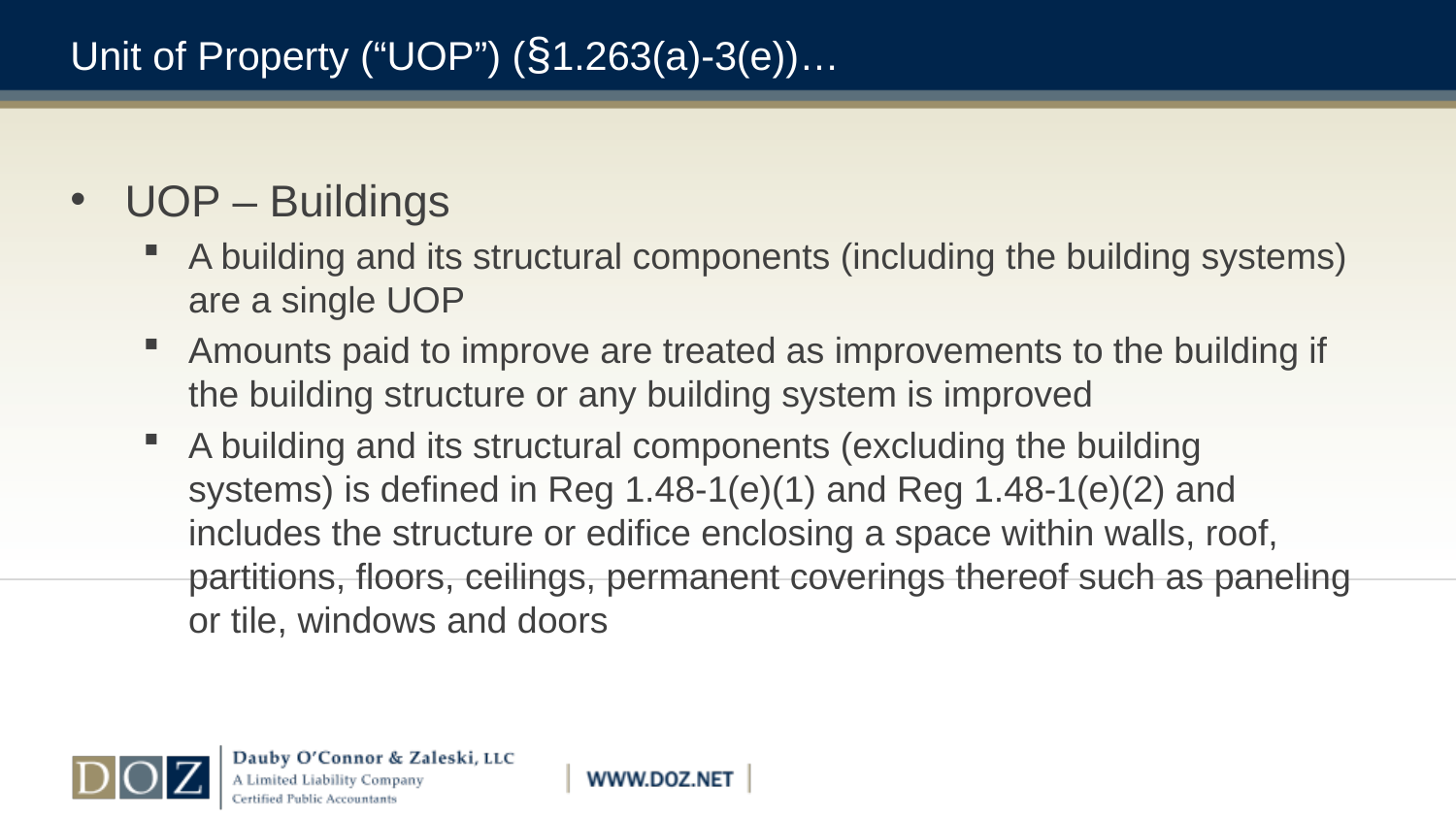

# Unit of Property (“UOP”) (§1.263(a)-3(e))…
UOP – Buildings
A building and its structural components (including the building systems) are a single UOP
Amounts paid to improve are treated as improvements to the building if the building structure or any building system is improved
A building and its structural components (excluding the building systems) is defined in Reg 1.48-1(e)(1) and Reg 1.48-1(e)(2) and includes the structure or edifice enclosing a space within walls, roof, partitions, floors, ceilings, permanent coverings thereof such as paneling or tile, windows and doors